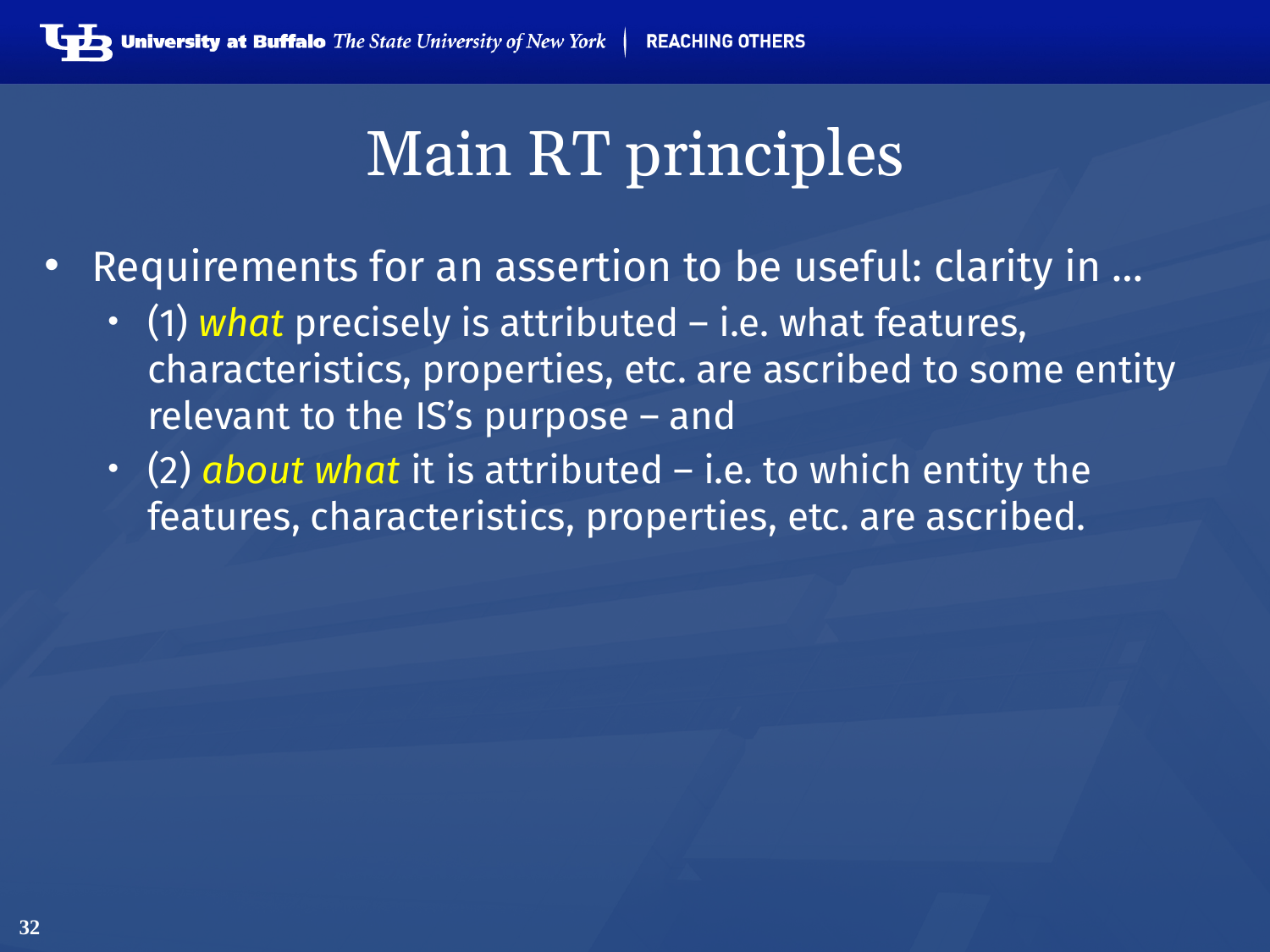

# Main RT principles
Requirements for an assertion to be useful: clarity in …
(1) what precisely is attributed – i.e. what features, characteristics, properties, etc. are ascribed to some entity relevant to the IS’s purpose – and
(2) about what it is attributed – i.e. to which entity the features, characteristics, properties, etc. are ascribed.

32